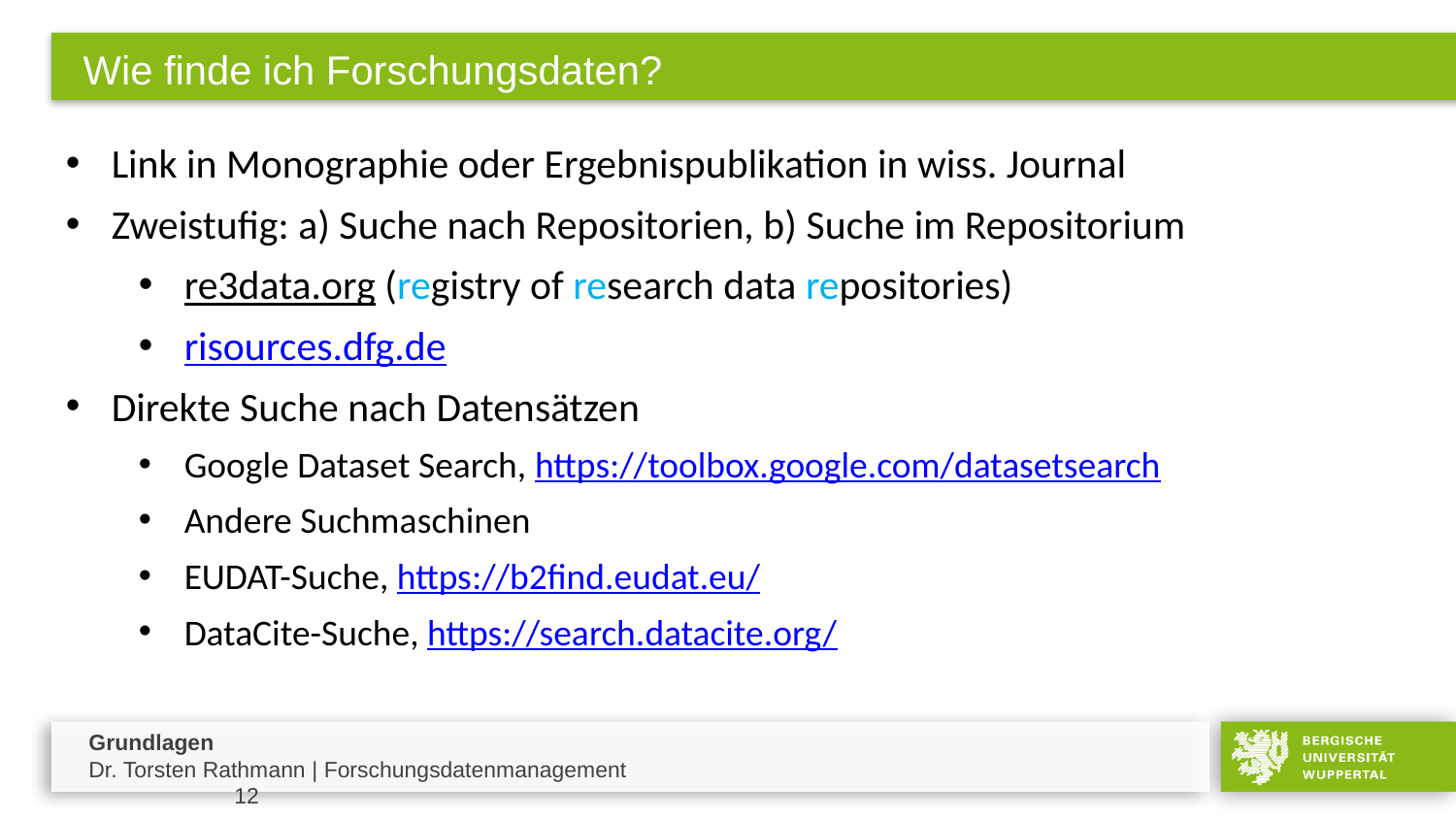

# Wie finde ich Forschungsdaten?
Link in Monographie oder Ergebnispublikation in wiss. Journal
Zweistufig: a) Suche nach Repositorien, b) Suche im Repositorium
re3data.org (registry of research data repositories)
risources.dfg.de
Direkte Suche nach Datensätzen
Google Dataset Search, https://toolbox.google.com/datasetsearch
Andere Suchmaschinen
EUDAT-Suche, https://b2find.eudat.eu/
DataCite-Suche, https://search.datacite.org/